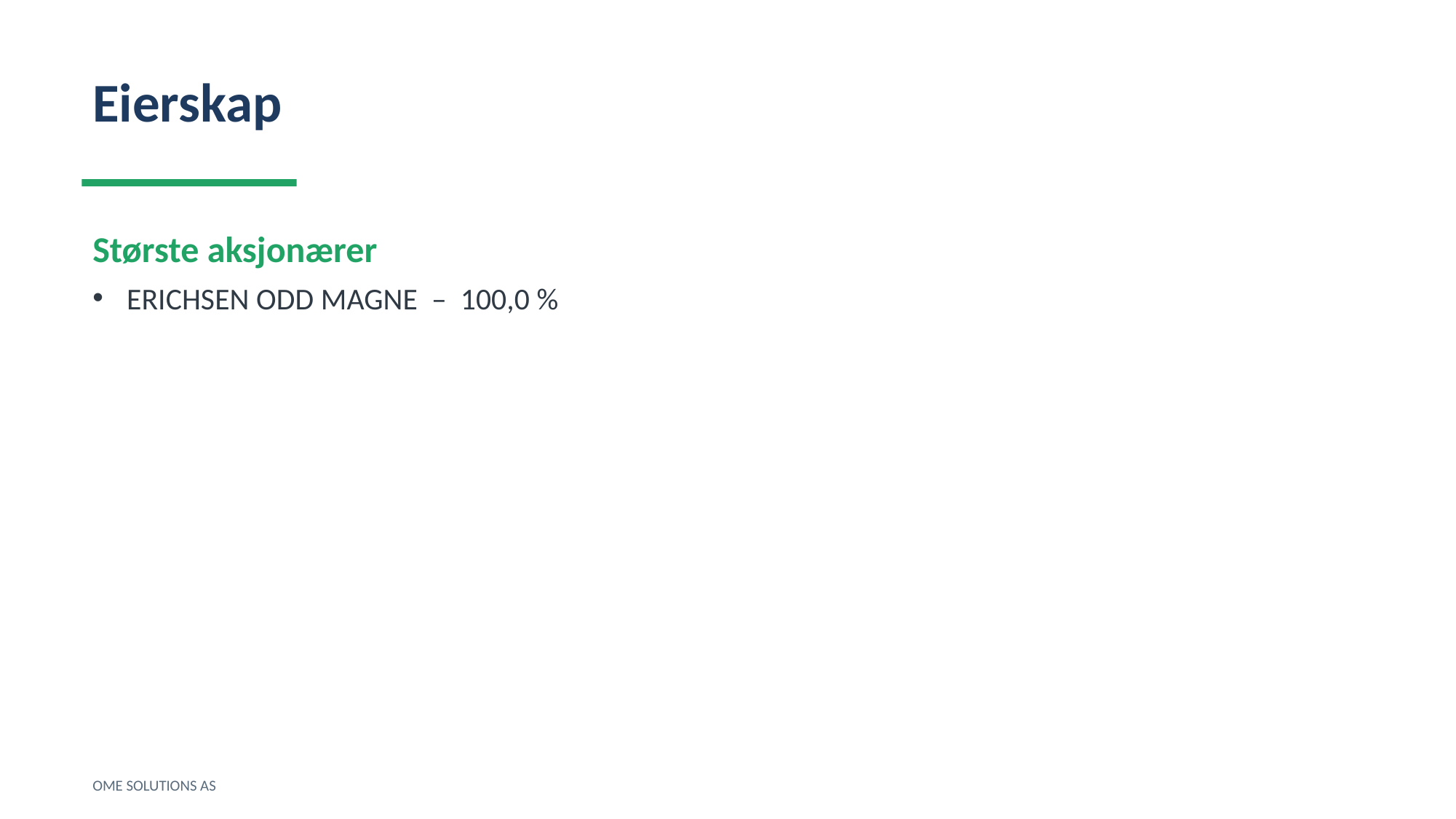

Eierskap

Største aksjonærer
ERICHSEN ODD MAGNE  –  100,0 %
OME SOLUTIONS AS